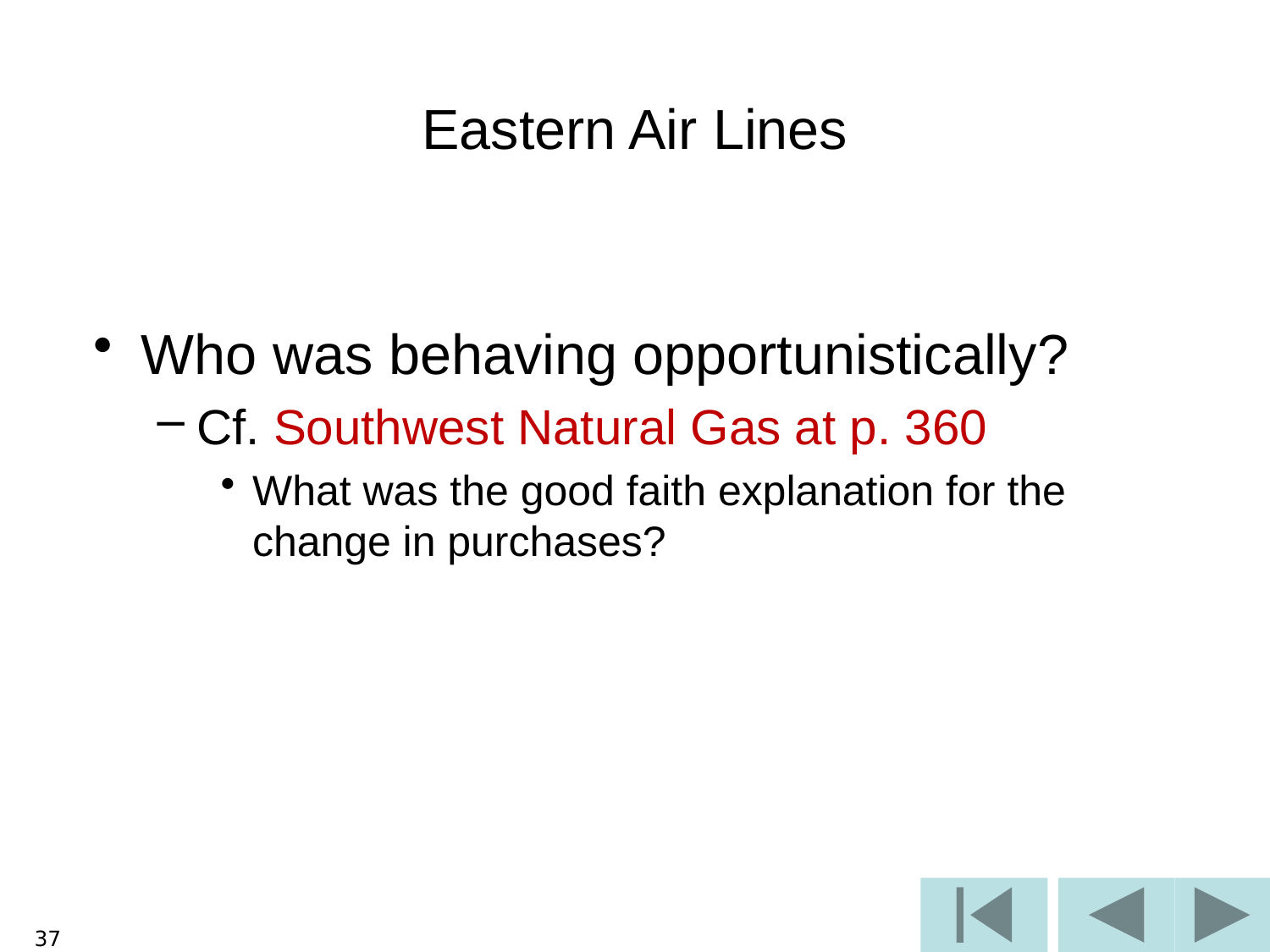

Eastern Air Lines

Who was behaving opportunistically?
Cf. Southwest Natural Gas at p. 360
What was the good faith explanation for the change in purchases?

37